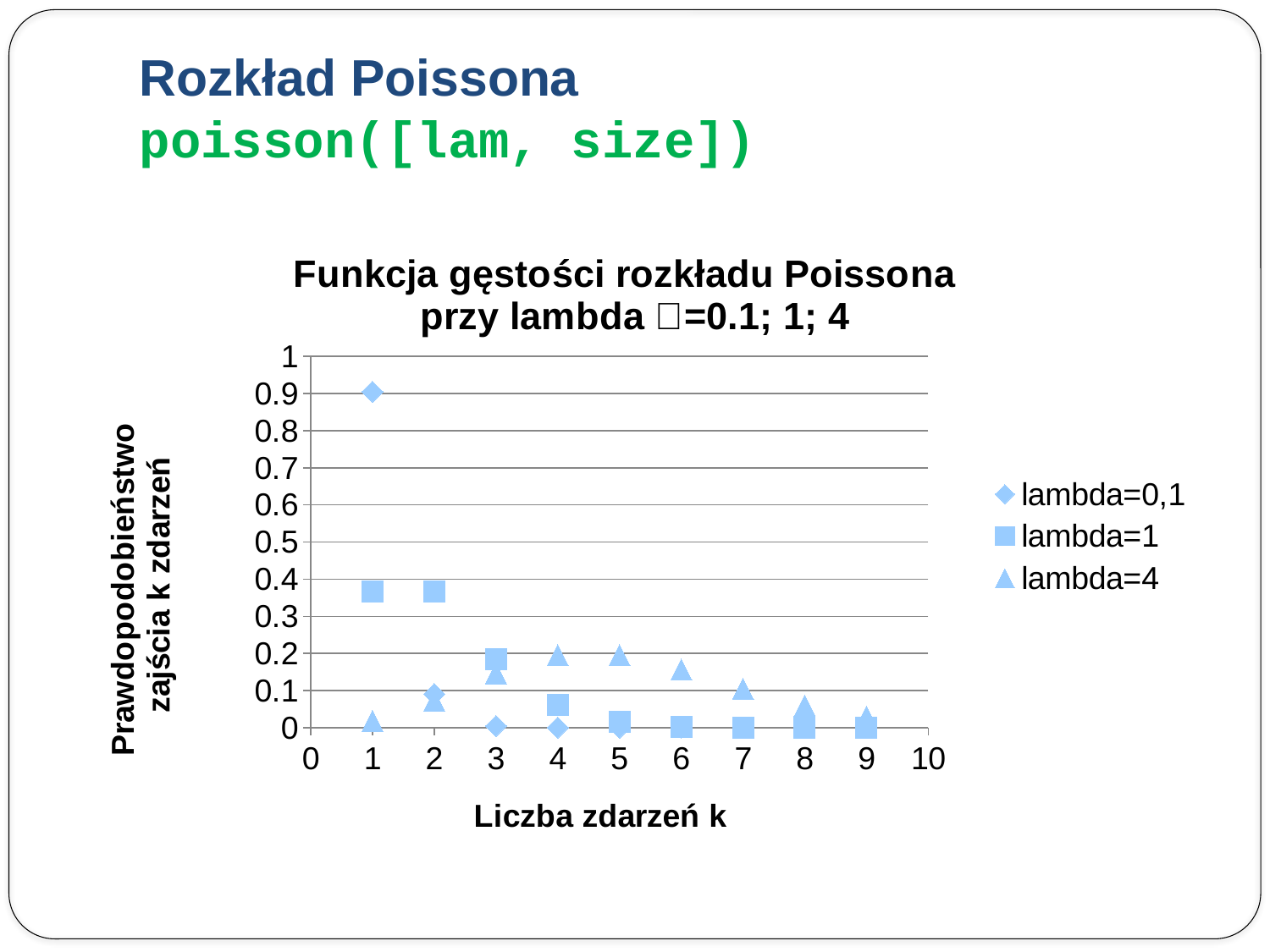

# Rozkład Poissona poisson([lam, size])

### Chart: Funkcja gęstości rozkładu Poissona
przy lambda =0.1; 1; 4

| Category | lambda=0,1 | lambda=1 | lambda=4 |
|---|---|---|---|